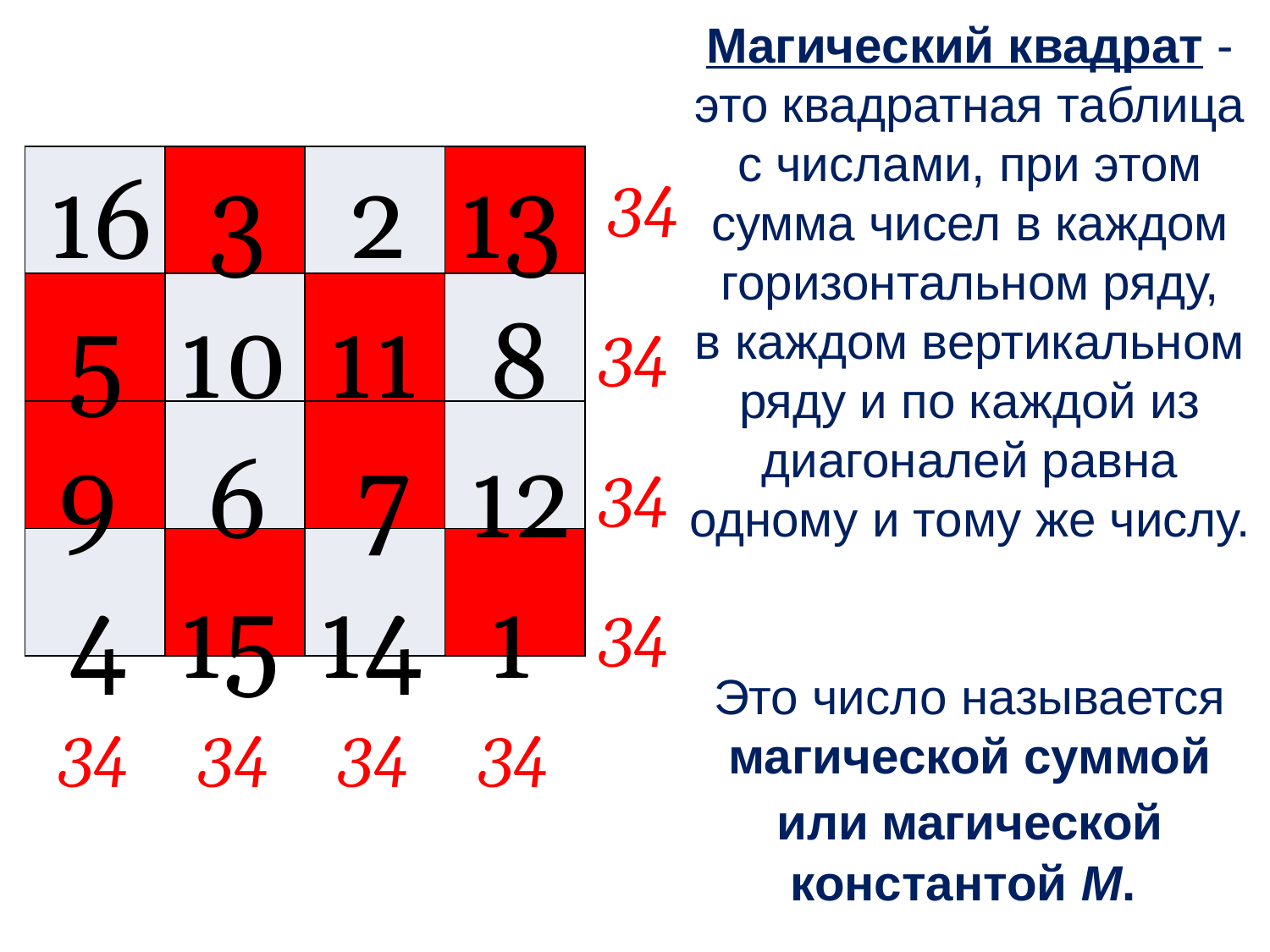

# Магический квадрат - это квадратная таблица с числами, при этом сумма чисел в каждом горизонтальном ряду, в каждом вертикальном ряду и по каждой из диагоналей равна одному и тому же числу. Это число называется магической суммой или магической константой M.
|  |  |  |  |
| --- | --- | --- | --- |
|  |  |  |  |
|  |  |  |  |
|  |  |  |  |
16
3
2
13
34
5
10
11
8
34
9
6
7
12
34
4
15
14
1
34
34
34
34
34